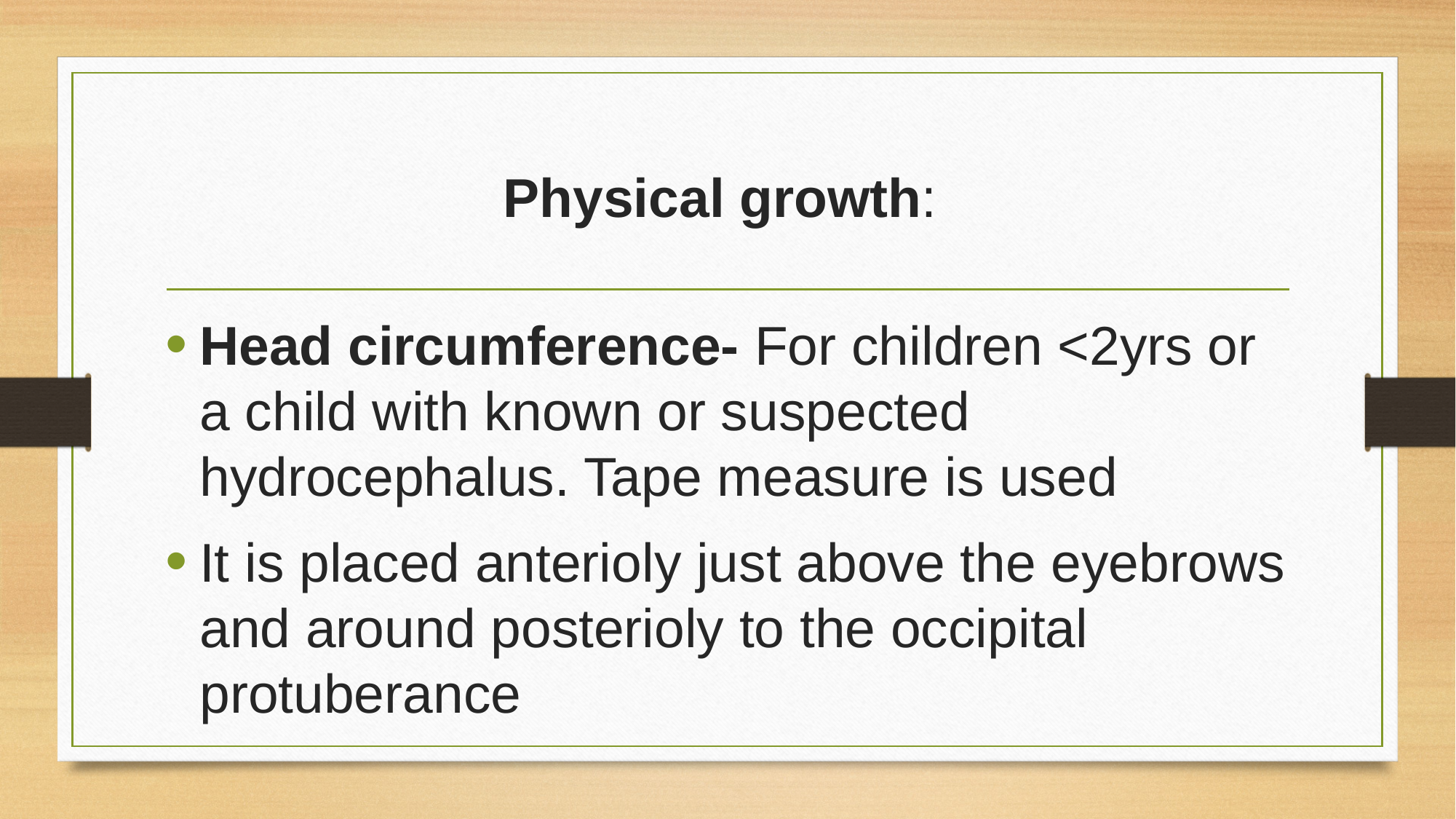

# Physical growth:
Head circumference- For children <2yrs or a child with known or suspected hydrocephalus. Tape measure is used
It is placed anterioly just above the eyebrows and around posterioly to the occipital protuberance